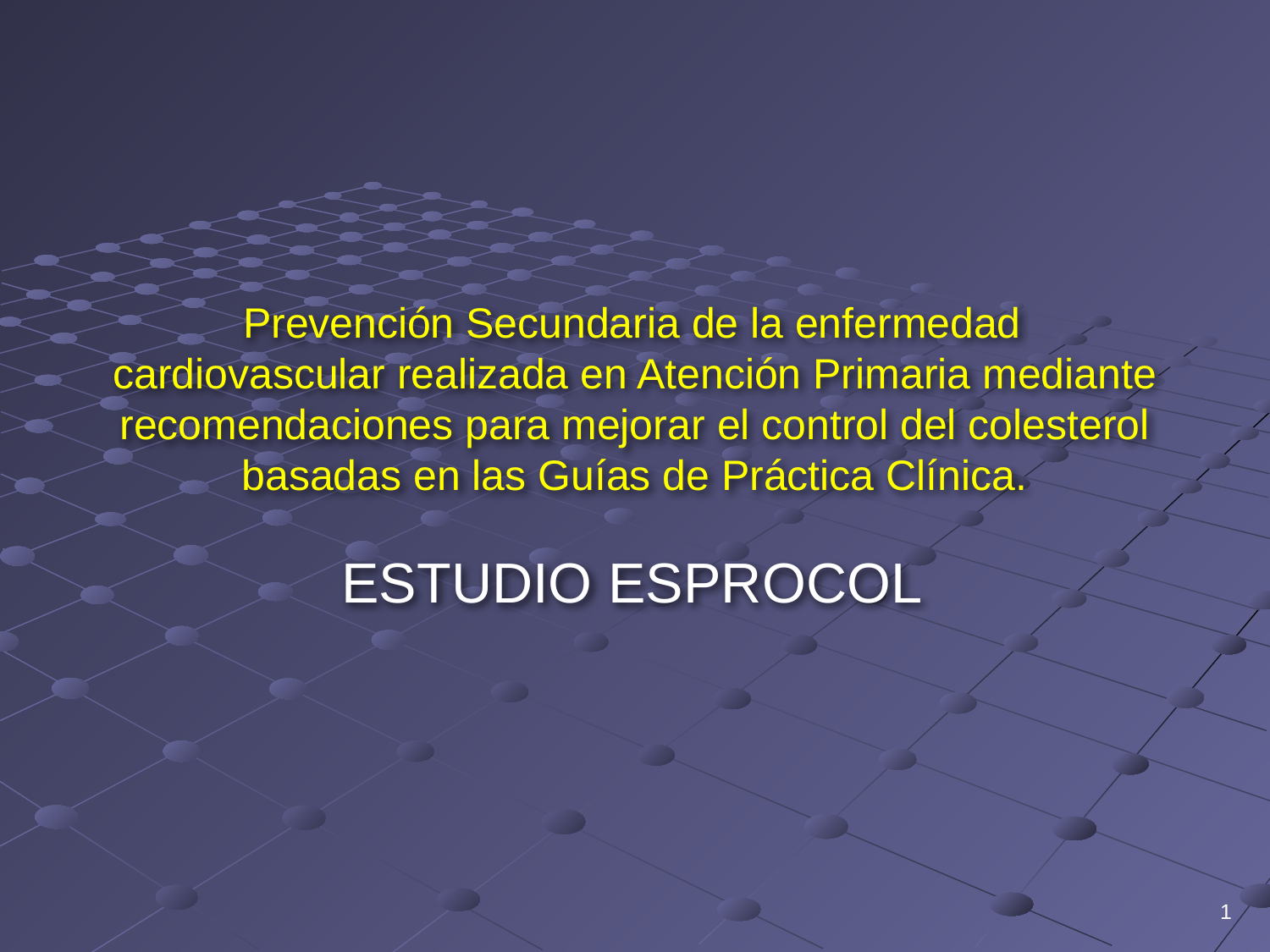

# Prevención Secundaria de la enfermedad cardiovascular realizada en Atención Primaria mediante recomendaciones para mejorar el control del colesterol basadas en las Guías de Práctica Clínica.
ESTUDIO ESPROCOL
1